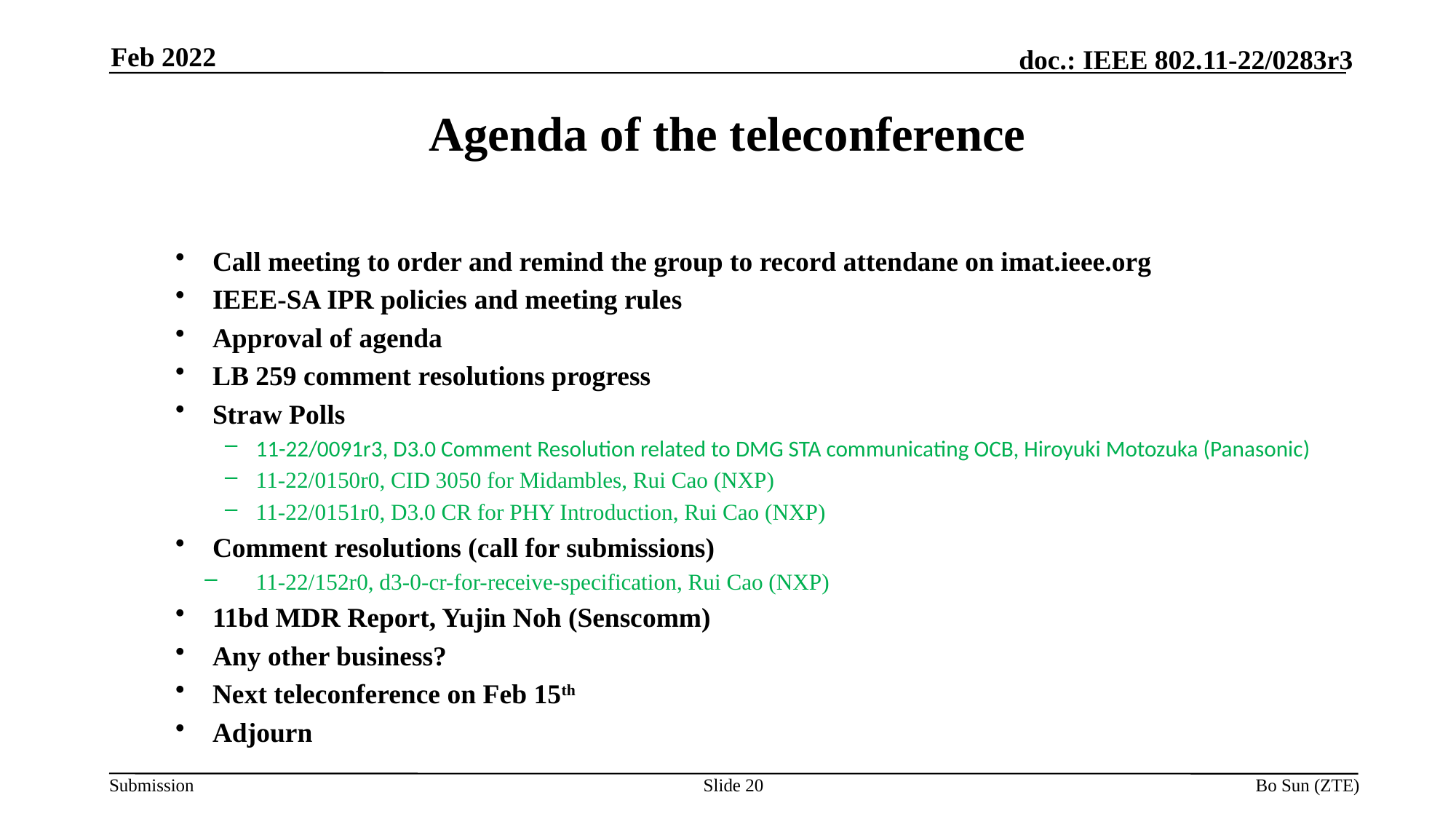

Feb 2022
Agenda of the teleconference
Call meeting to order and remind the group to record attendane on imat.ieee.org
IEEE-SA IPR policies and meeting rules
Approval of agenda
LB 259 comment resolutions progress
Straw Polls
11-22/0091r3, D3.0 Comment Resolution related to DMG STA communicating OCB, Hiroyuki Motozuka (Panasonic)
11-22/0150r0, CID 3050 for Midambles, Rui Cao (NXP)
11-22/0151r0, D3.0 CR for PHY Introduction, Rui Cao (NXP)
Comment resolutions (call for submissions)
11-22/152r0, d3-0-cr-for-receive-specification, Rui Cao (NXP)
11bd MDR Report, Yujin Noh (Senscomm)
Any other business?
Next teleconference on Feb 15th
Adjourn
Slide 20
Bo Sun (ZTE)